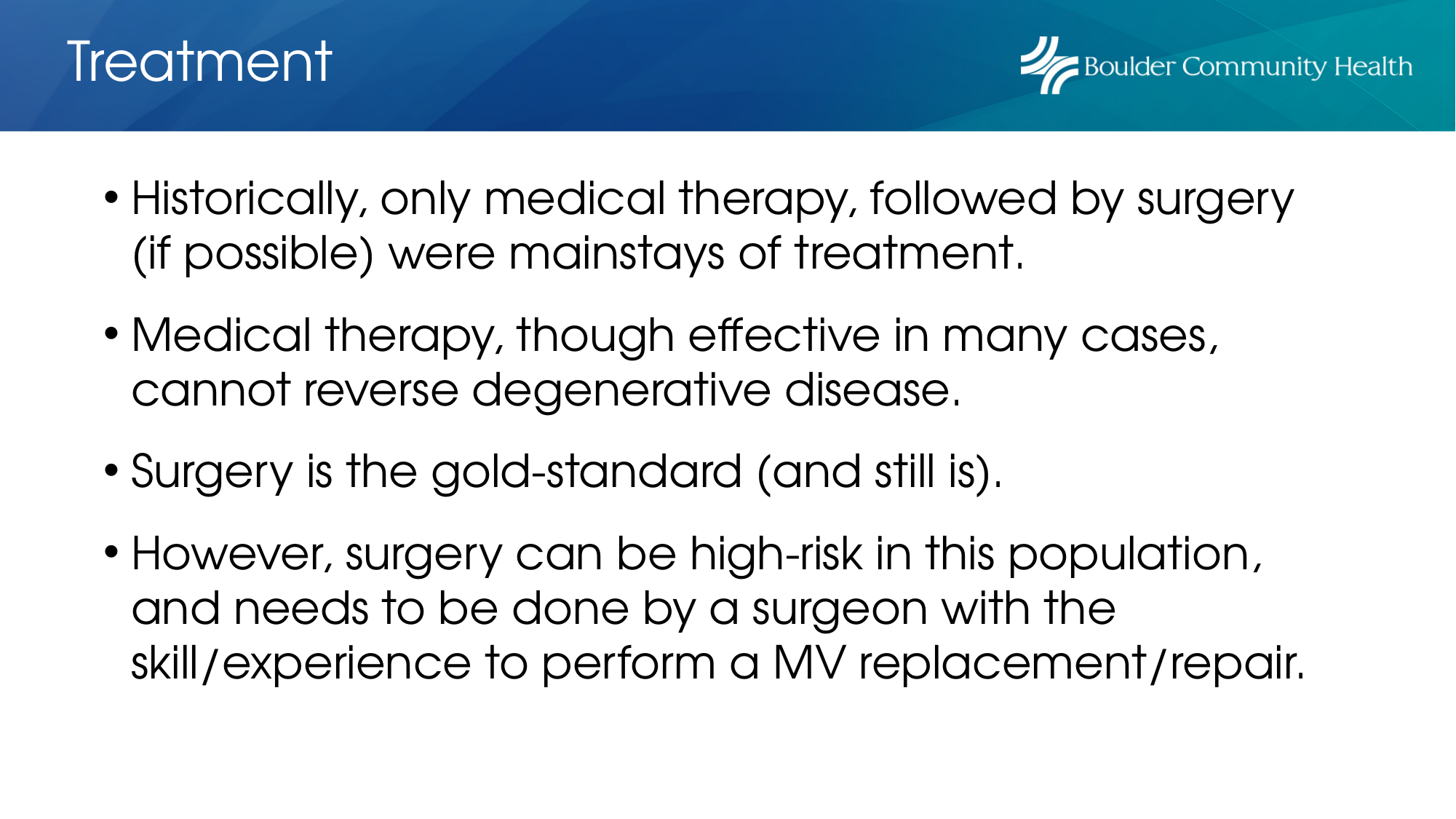

# Treatment
Historically, only medical therapy, followed by surgery (if possible) were mainstays of treatment.
Medical therapy, though effective in many cases, cannot reverse degenerative disease.
Surgery is the gold-standard (and still is).
However, surgery can be high-risk in this population, and needs to be done by a surgeon with the skill/experience to perform a MV replacement/repair.